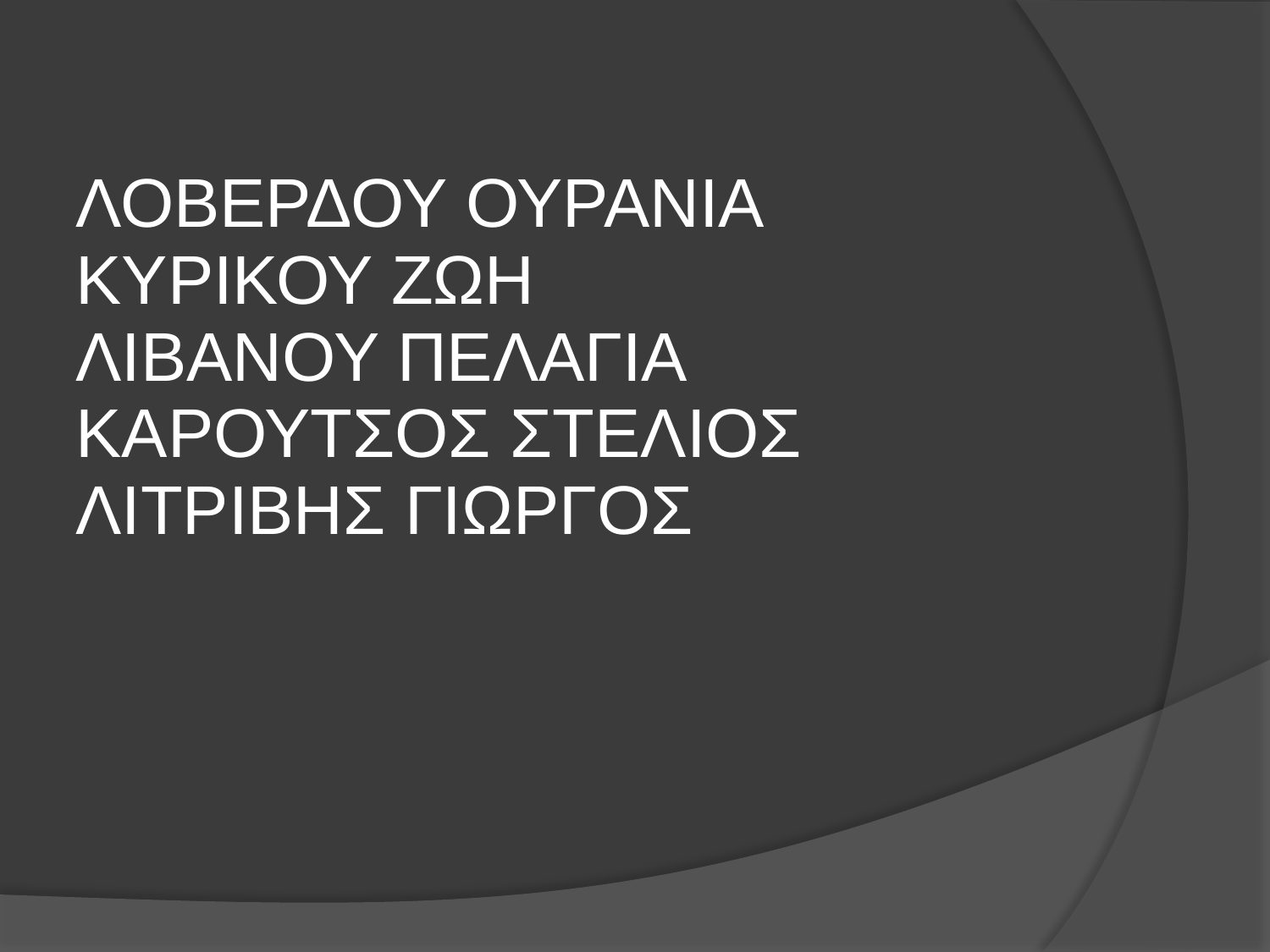

# ΛΟΒΕΡΔΟΥ ΟΥΡΑΝΙΑ ΚΥΡΙΚΟΥ ΖΩΗ ΛΙΒΑΝΟΥ ΠΕΛΑΓΙΑ ΚΑΡΟΥΤΣΟΣ ΣΤΕΛΙΟΣ ΛΙΤΡΙΒΗΣ ΓΙΩΡΓΟΣ